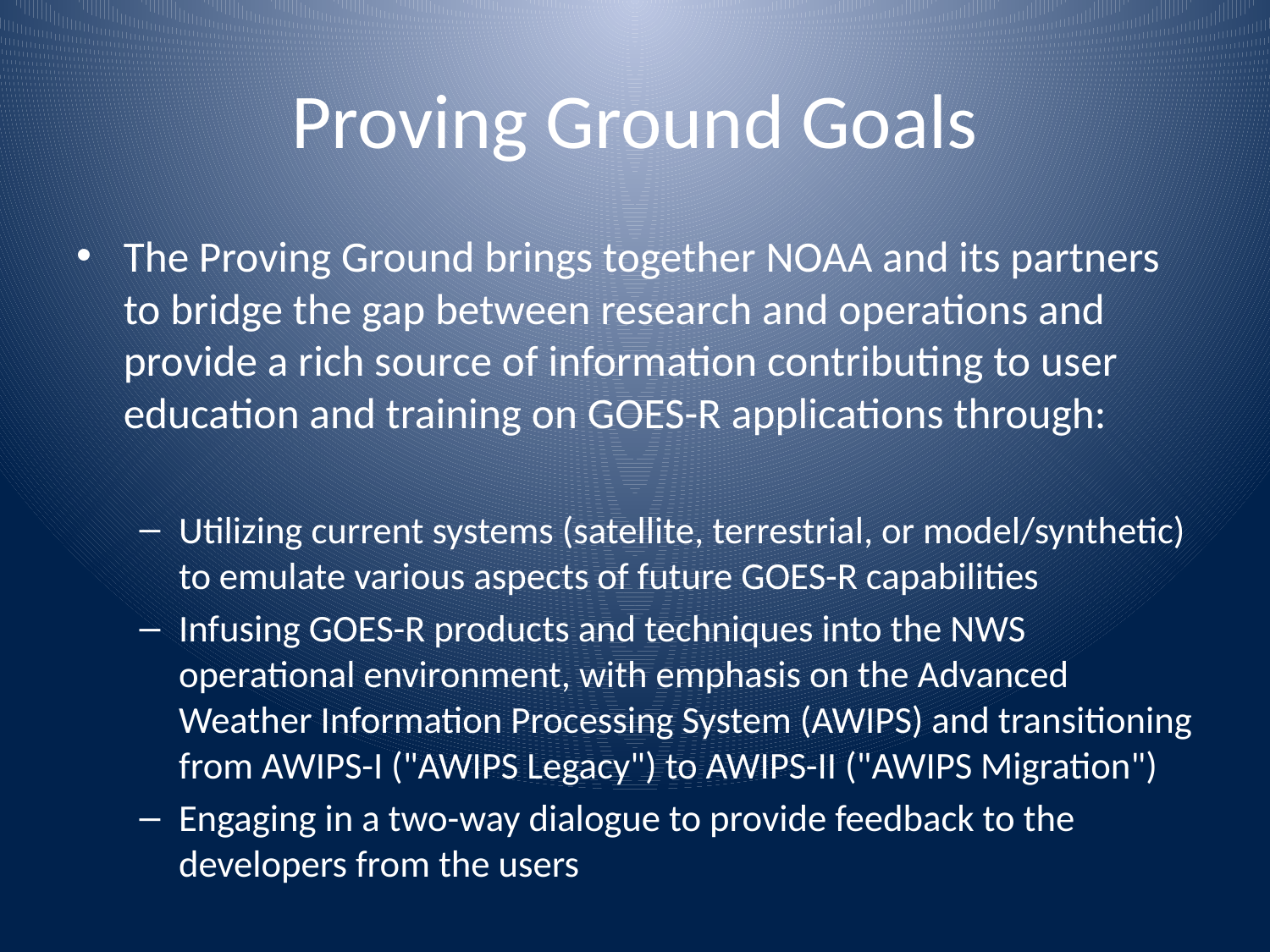

# Proving Ground Goals
The Proving Ground brings together NOAA and its partners to bridge the gap between research and operations and provide a rich source of information contributing to user education and training on GOES-R applications through:

Utilizing current systems (satellite, terrestrial, or model/synthetic) to emulate various aspects of future GOES-R capabilities
Infusing GOES-R products and techniques into the NWS operational environment, with emphasis on the Advanced Weather Information Processing System (AWIPS) and transitioning from AWIPS-I ("AWIPS Legacy") to AWIPS-II ("AWIPS Migration")
Engaging in a two-way dialogue to provide feedback to the developers from the users